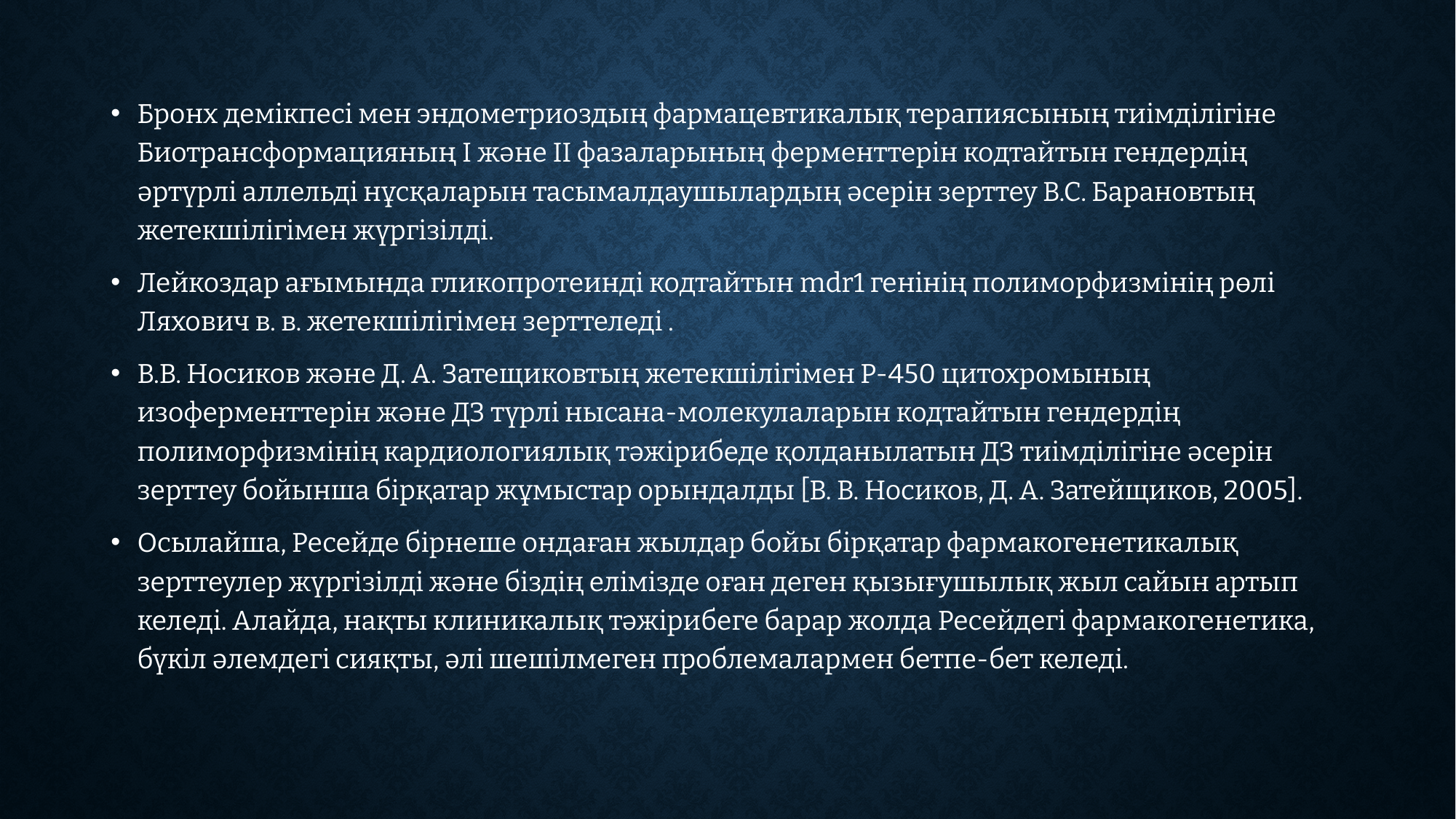

Бронх демікпесі мен эндометриоздың фармацевтикалық терапиясының тиімділігіне Биотрансформацияның I және II фазаларының ферменттерін кодтайтын гендердің әртүрлі аллельді нұсқаларын тасымалдаушылардың әсерін зерттеу В.С. Барановтың жетекшілігімен жүргізілді.
Лейкоздар ағымында гликопротеинді кодтайтын mdr1 генінің полиморфизмінің рөлі Ляхович в. в. жетекшілігімен зерттеледі .
В.В. Носиков және Д. А. Затещиковтың жетекшілігімен Р-450 цитохромының изоферменттерін және ДЗ түрлі нысана-молекулаларын кодтайтын гендердің полиморфизмінің кардиологиялық тәжірибеде қолданылатын ДЗ тиімділігіне әсерін зерттеу бойынша бірқатар жұмыстар орындалды [В. В. Носиков, Д. А. Затейщиков, 2005].
Осылайша, Ресейде бірнеше ондаған жылдар бойы бірқатар фармакогенетикалық зерттеулер жүргізілді және біздің елімізде оған деген қызығушылық жыл сайын артып келеді. Алайда, нақты клиникалық тәжірибеге барар жолда Ресейдегі фармакогенетика, бүкіл әлемдегі сияқты, әлі шешілмеген проблемалармен бетпе-бет келеді.